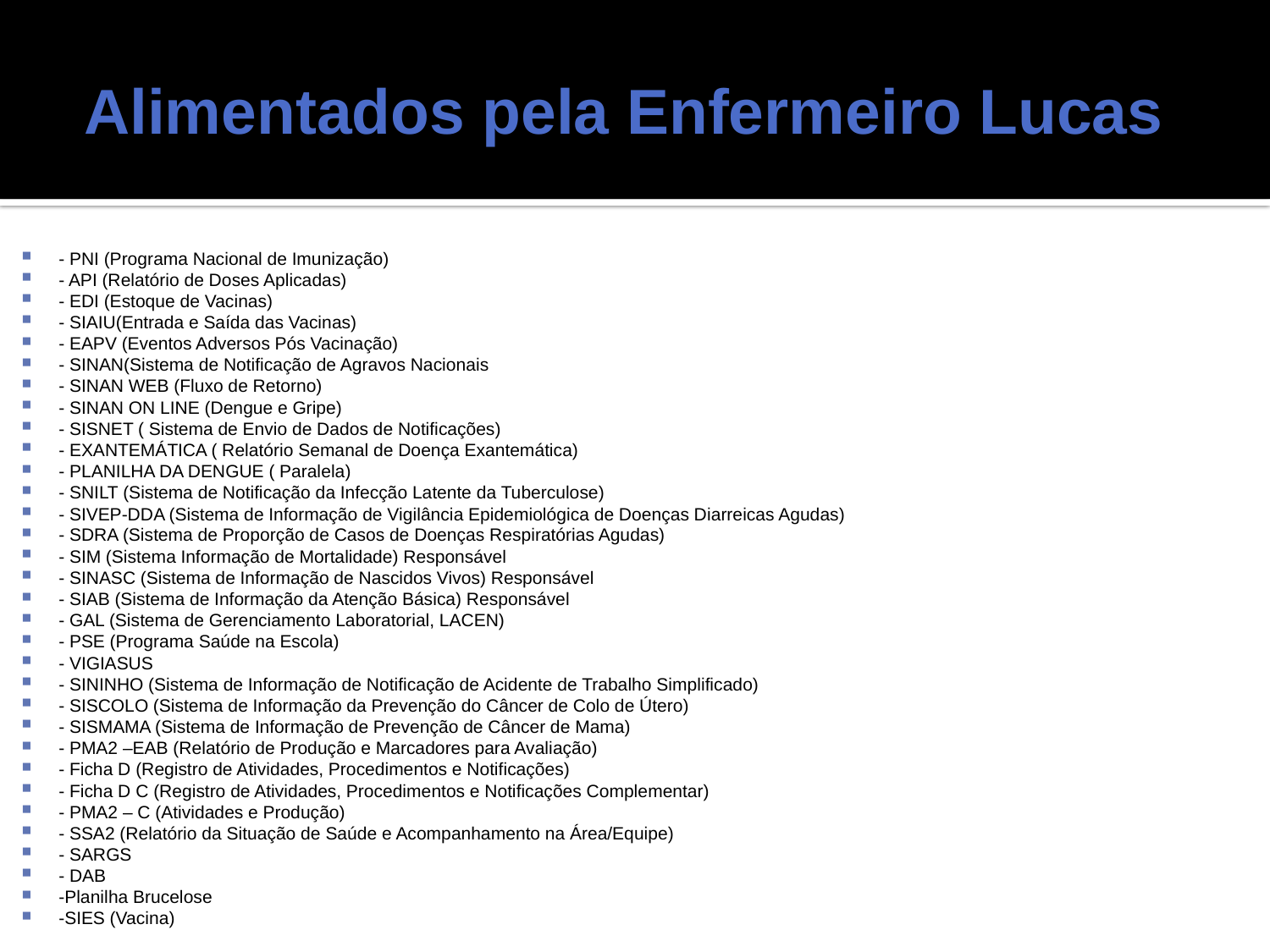

# Alimentados pela Enfermeiro Lucas

- PNI (Programa Nacional de Imunização)
- API (Relatório de Doses Aplicadas)
- EDI (Estoque de Vacinas)
- SIAIU(Entrada e Saída das Vacinas)
- EAPV (Eventos Adversos Pós Vacinação)
- SINAN(Sistema de Notificação de Agravos Nacionais
- SINAN WEB (Fluxo de Retorno)
- SINAN ON LINE (Dengue e Gripe)
- SISNET ( Sistema de Envio de Dados de Notificações)
- EXANTEMÁTICA ( Relatório Semanal de Doença Exantemática)
- PLANILHA DA DENGUE ( Paralela)
- SNILT (Sistema de Notificação da Infecção Latente da Tuberculose)
- SIVEP-DDA (Sistema de Informação de Vigilância Epidemiológica de Doenças Diarreicas Agudas)
- SDRA (Sistema de Proporção de Casos de Doenças Respiratórias Agudas)
- SIM (Sistema Informação de Mortalidade) Responsável
- SINASC (Sistema de Informação de Nascidos Vivos) Responsável
- SIAB (Sistema de Informação da Atenção Básica) Responsável
- GAL (Sistema de Gerenciamento Laboratorial, LACEN)
- PSE (Programa Saúde na Escola)
- VIGIASUS
- SININHO (Sistema de Informação de Notificação de Acidente de Trabalho Simplificado)
- SISCOLO (Sistema de Informação da Prevenção do Câncer de Colo de Útero)
- SISMAMA (Sistema de Informação de Prevenção de Câncer de Mama)
- PMA2 –EAB (Relatório de Produção e Marcadores para Avaliação)
- Ficha D (Registro de Atividades, Procedimentos e Notificações)
- Ficha D C (Registro de Atividades, Procedimentos e Notificações Complementar)
- PMA2 – C (Atividades e Produção)
- SSA2 (Relatório da Situação de Saúde e Acompanhamento na Área/Equipe)
- SARGS
- DAB
-Planilha Brucelose
-SIES (Vacina)